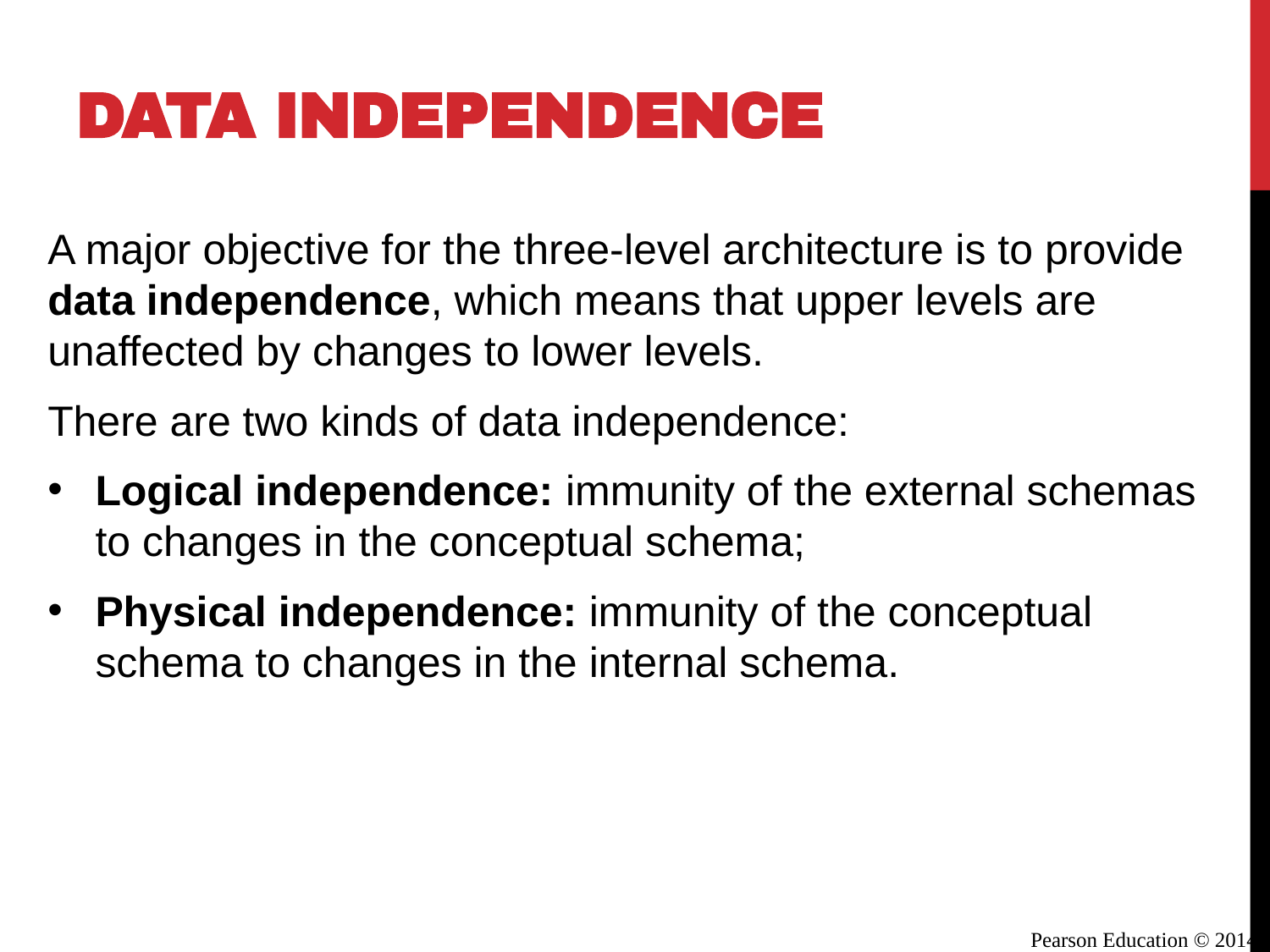

# Data Independence
A major objective for the three-level architecture is to provide data independence, which means that upper levels are unaffected by changes to lower levels.
There are two kinds of data independence:
Logical independence: immunity of the external schemas to changes in the conceptual schema;
Physical independence: immunity of the conceptual schema to changes in the internal schema.